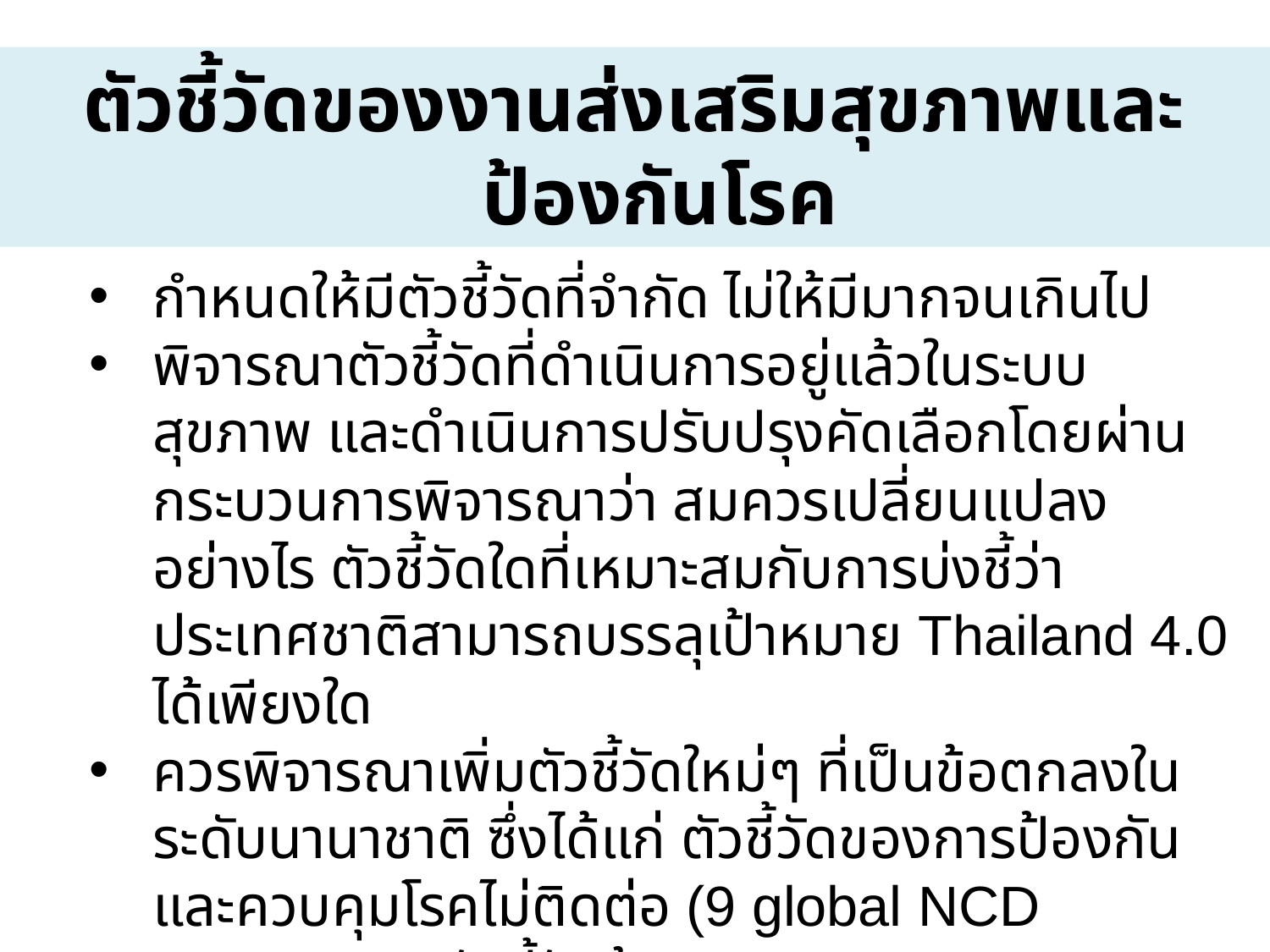

# ตัวชี้วัดของงานส่งเสริมสุขภาพและป้องกันโรค
กำหนดให้มีตัวชี้วัดที่จำกัด ไม่ให้มีมากจนเกินไป
พิจารณาตัวชี้วัดที่ดำเนินการอยู่แล้วในระบบสุขภาพ และดำเนินการปรับปรุงคัดเลือกโดยผ่านกระบวนการพิจารณาว่า สมควรเปลี่ยนแปลงอย่างไร ตัวชี้วัดใดที่เหมาะสมกับการบ่งชี้ว่า ประเทศชาติสามารถบรรลุเป้าหมาย Thailand 4.0 ได้เพียงใด
ควรพิจารณาเพิ่มตัวชี้วัดใหม่ๆ ที่เป็นข้อตกลงในระดับนานาชาติ ซึ่งได้แก่ ตัวชี้วัดของการป้องกันและควบคุมโรคไม่ติดต่อ (9 global NCD targets) และตัวชี้วัดด้านสุขภาพของ Sustainable Development Goals